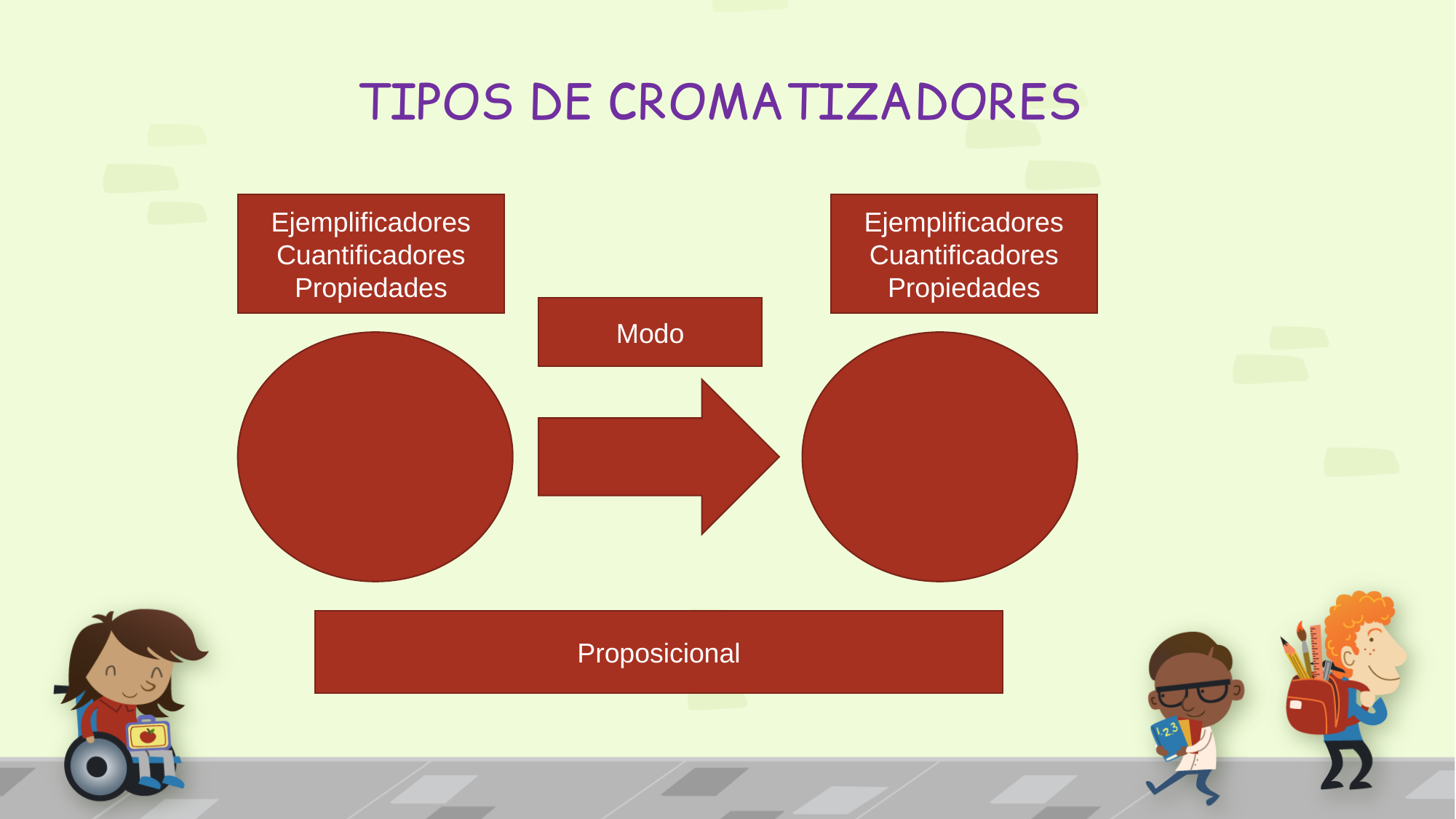

TIPOS DE CROMATIZADORES
Ejemplificadores
Cuantificadores
Propiedades
Ejemplificadores
Cuantificadores
Propiedades
Modo

Proposicional